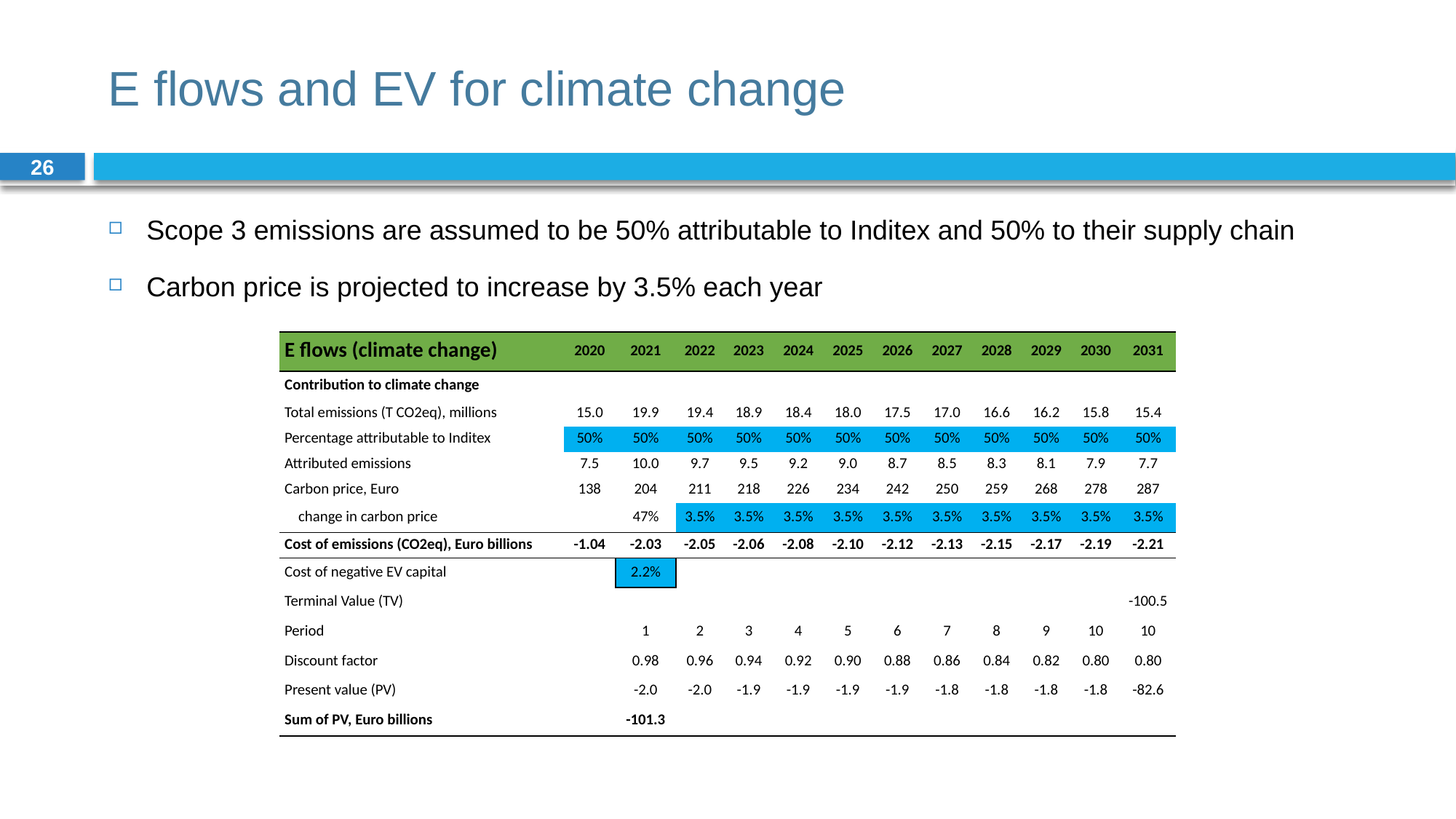

# E flows and EV for climate change
26
Scope 3 emissions are assumed to be 50% attributable to Inditex and 50% to their supply chain
Carbon price is projected to increase by 3.5% each year

| E flows (climate change) | 2020 | 2021 | 2022 | 2023 | 2024 | 2025 | 2026 | 2027 | 2028 | 2029 | 2030 | 2031 |
| --- | --- | --- | --- | --- | --- | --- | --- | --- | --- | --- | --- | --- |
| Contribution to climate change |  |  |  |  |  |  |  |  |  |  |  |  |
| Total emissions (T CO2eq), millions | 15.0 | 19.9 | 19.4 | 18.9 | 18.4 | 18.0 | 17.5 | 17.0 | 16.6 | 16.2 | 15.8 | 15.4 |
| Percentage attributable to Inditex | 50% | 50% | 50% | 50% | 50% | 50% | 50% | 50% | 50% | 50% | 50% | 50% |
| Attributed emissions | 7.5 | 10.0 | 9.7 | 9.5 | 9.2 | 9.0 | 8.7 | 8.5 | 8.3 | 8.1 | 7.9 | 7.7 |
| Carbon price, Euro | 138 | 204 | 211 | 218 | 226 | 234 | 242 | 250 | 259 | 268 | 278 | 287 |
| change in carbon price |  | 47% | 3.5% | 3.5% | 3.5% | 3.5% | 3.5% | 3.5% | 3.5% | 3.5% | 3.5% | 3.5% |
| Cost of emissions (CO2eq), Euro billions | -1.04 | -2.03 | -2.05 | -2.06 | -2.08 | -2.10 | -2.12 | -2.13 | -2.15 | -2.17 | -2.19 | -2.21 |
| Cost of negative EV capital |  | 2.2% |  |  |  |  |  |  |  |  |  |  |
| Terminal Value (TV) |  |  |  |  |  |  |  |  |  |  |  | -100.5 |
| Period |  | 1 | 2 | 3 | 4 | 5 | 6 | 7 | 8 | 9 | 10 | 10 |
| Discount factor |  | 0.98 | 0.96 | 0.94 | 0.92 | 0.90 | 0.88 | 0.86 | 0.84 | 0.82 | 0.80 | 0.80 |
| Present value (PV) |  | -2.0 | -2.0 | -1.9 | -1.9 | -1.9 | -1.9 | -1.8 | -1.8 | -1.8 | -1.8 | -82.6 |
| Sum of PV, Euro billions |  | -101.3 |  |  |  |  |  |  |  |  |  |  |